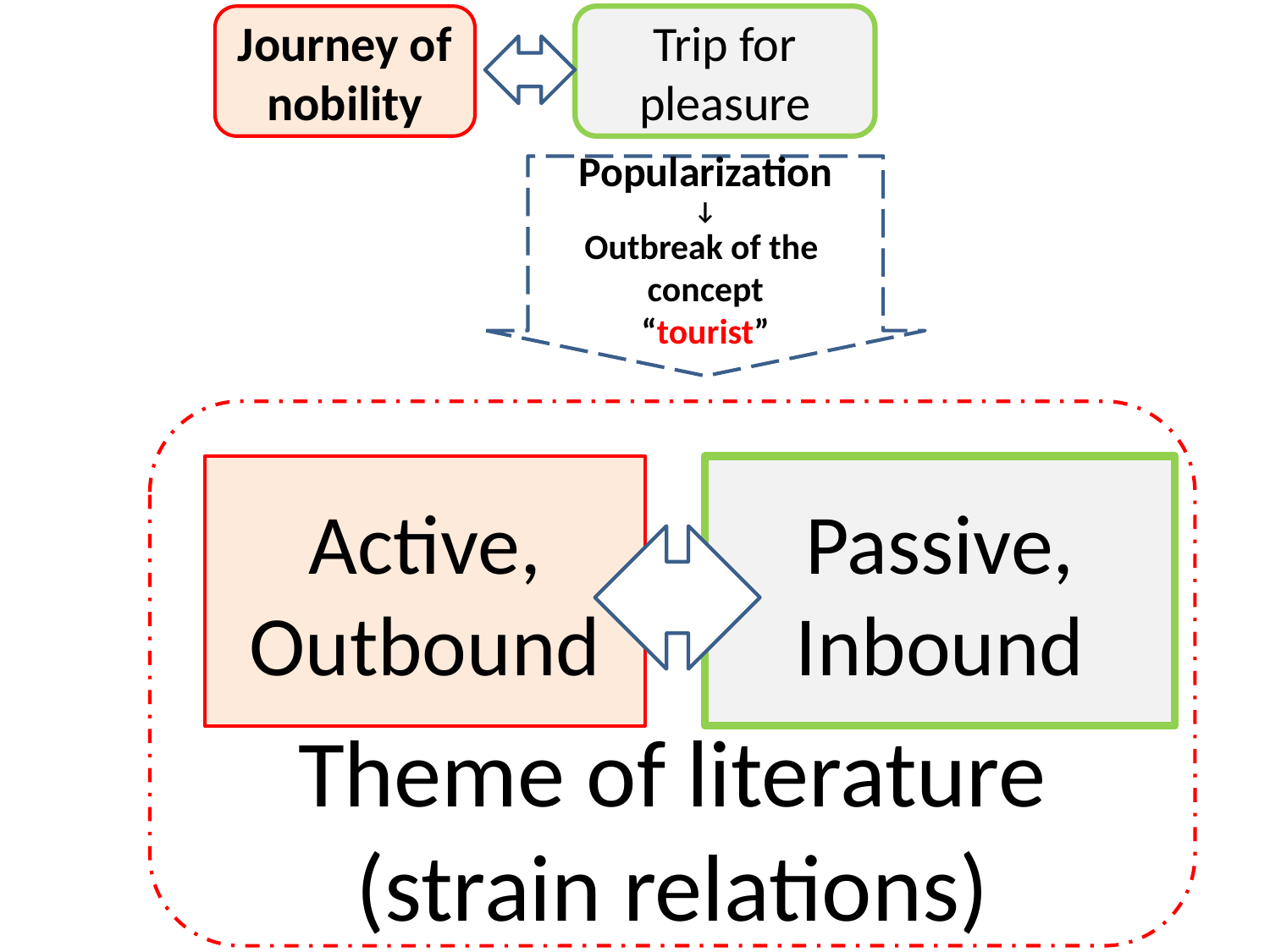

Journey of nobility
Trip for pleasure

Popularization
↓
Outbreak of the  concept
“tourist”

Theme of literature
(strain relations)
Active,
Outbound
Passive,
Inbound